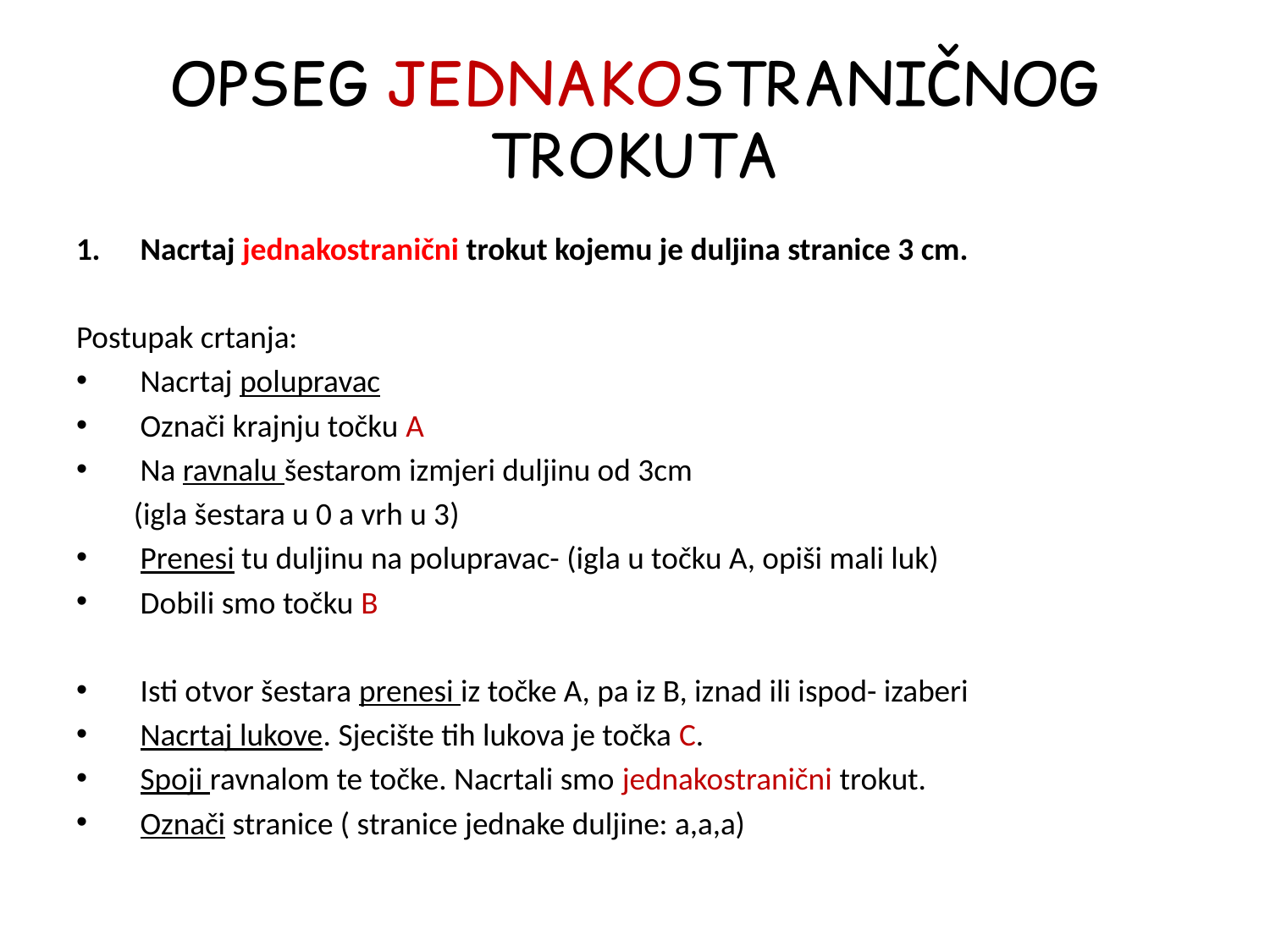

# OPSEG JEDNAKOSTRANIČNOG TROKUTA
Nacrtaj jednakostranični trokut kojemu je duljina stranice 3 cm.

Postupak crtanja:
Nacrtaj polupravac
Označi krajnju točku A
Na ravnalu šestarom izmjeri duljinu od 3cm
        (igla šestara u 0 a vrh u 3)
Prenesi tu duljinu na polupravac- (igla u točku A, opiši mali luk)
Dobili smo točku B

Isti otvor šestara prenesi iz točke A, pa iz B, iznad ili ispod- izaberi
Nacrtaj lukove. Sjecište tih lukova je točka C.
Spoji ravnalom te točke. Nacrtali smo jednakostranični trokut.
Označi stranice ( stranice jednake duljine: a,a,a)